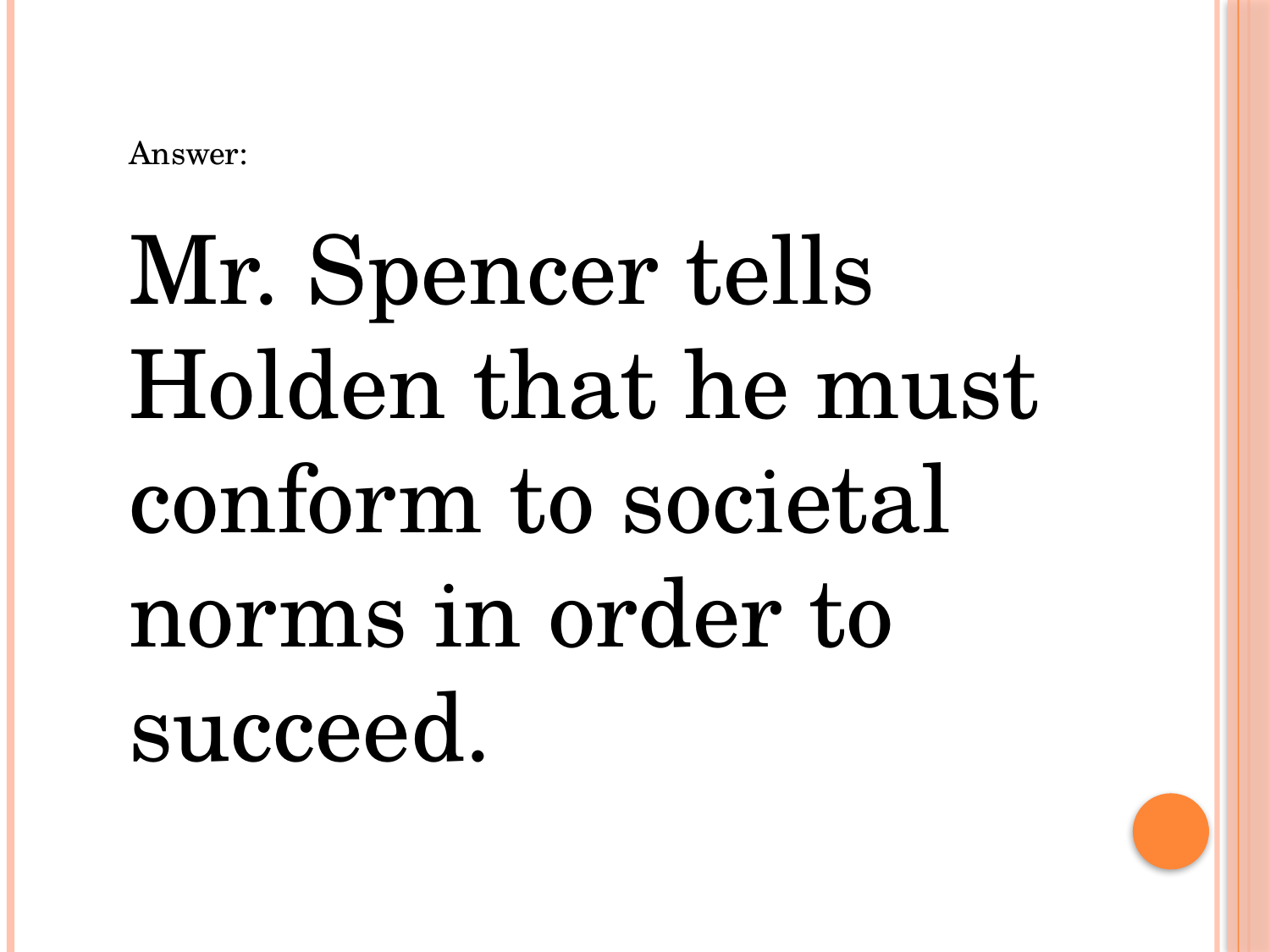

Answer:

Mr. Spencer tells Holden that he must conform to societal norms in order to succeed.